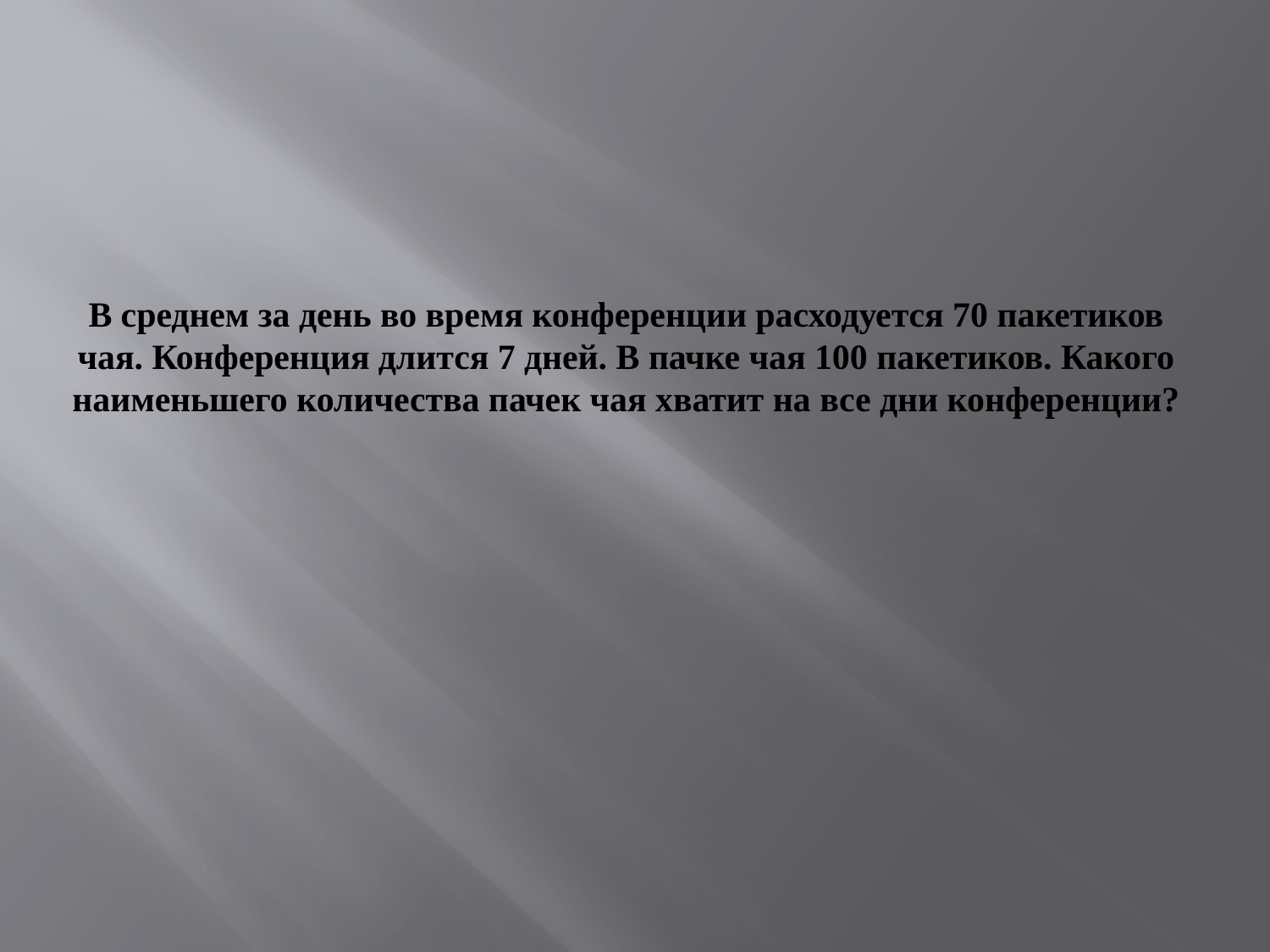

# В среднем за день во время конференции расходуется 70 пакетиков чая. Конференция длится 7 дней. В пачке чая 100 пакетиков. Какого наименьшего количества пачек чая хватит на все дни конференции?